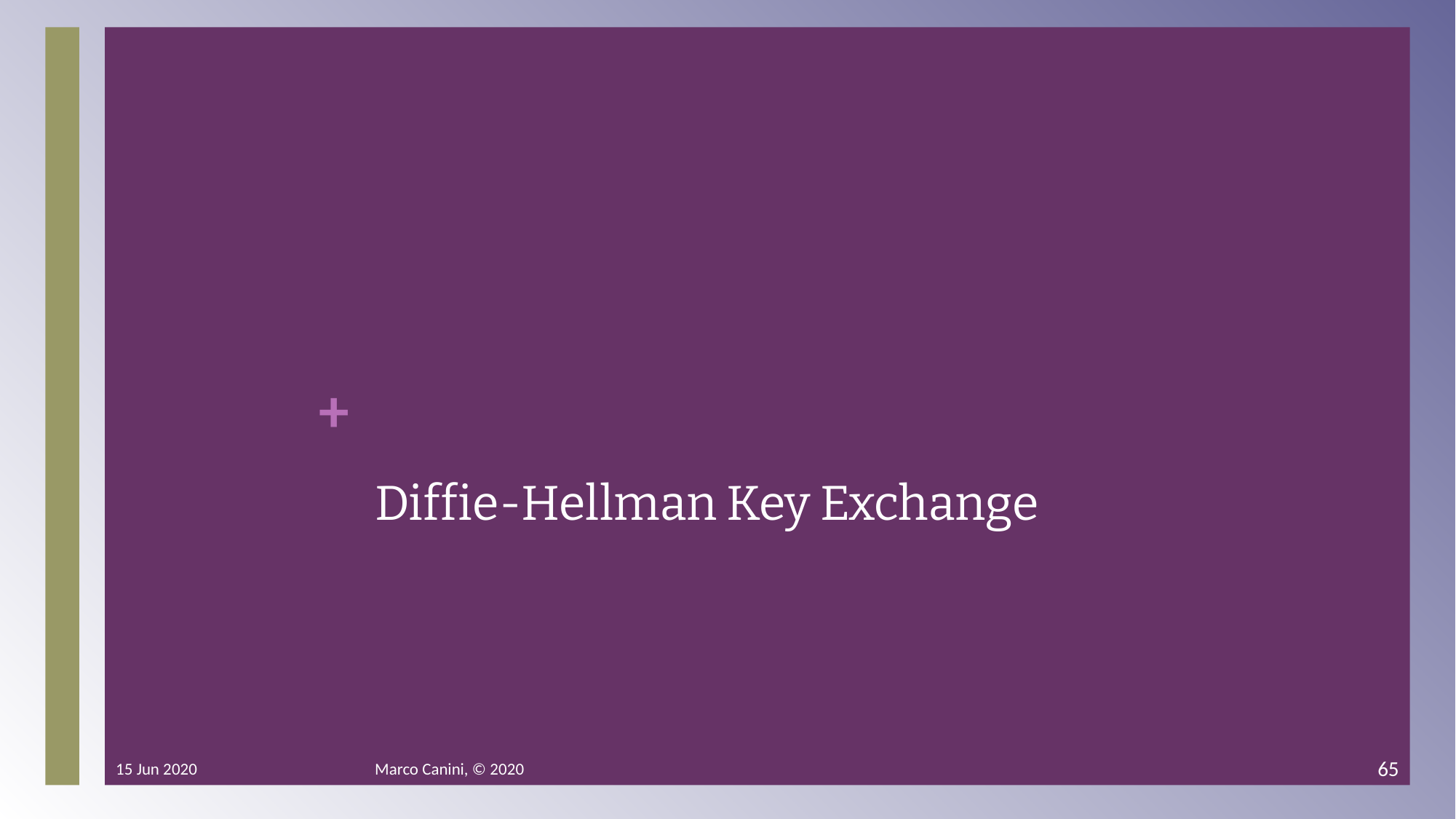

# Diffie-Hellman Key Exchange

15 Jun 2020
Marco Canini, © 2020
65